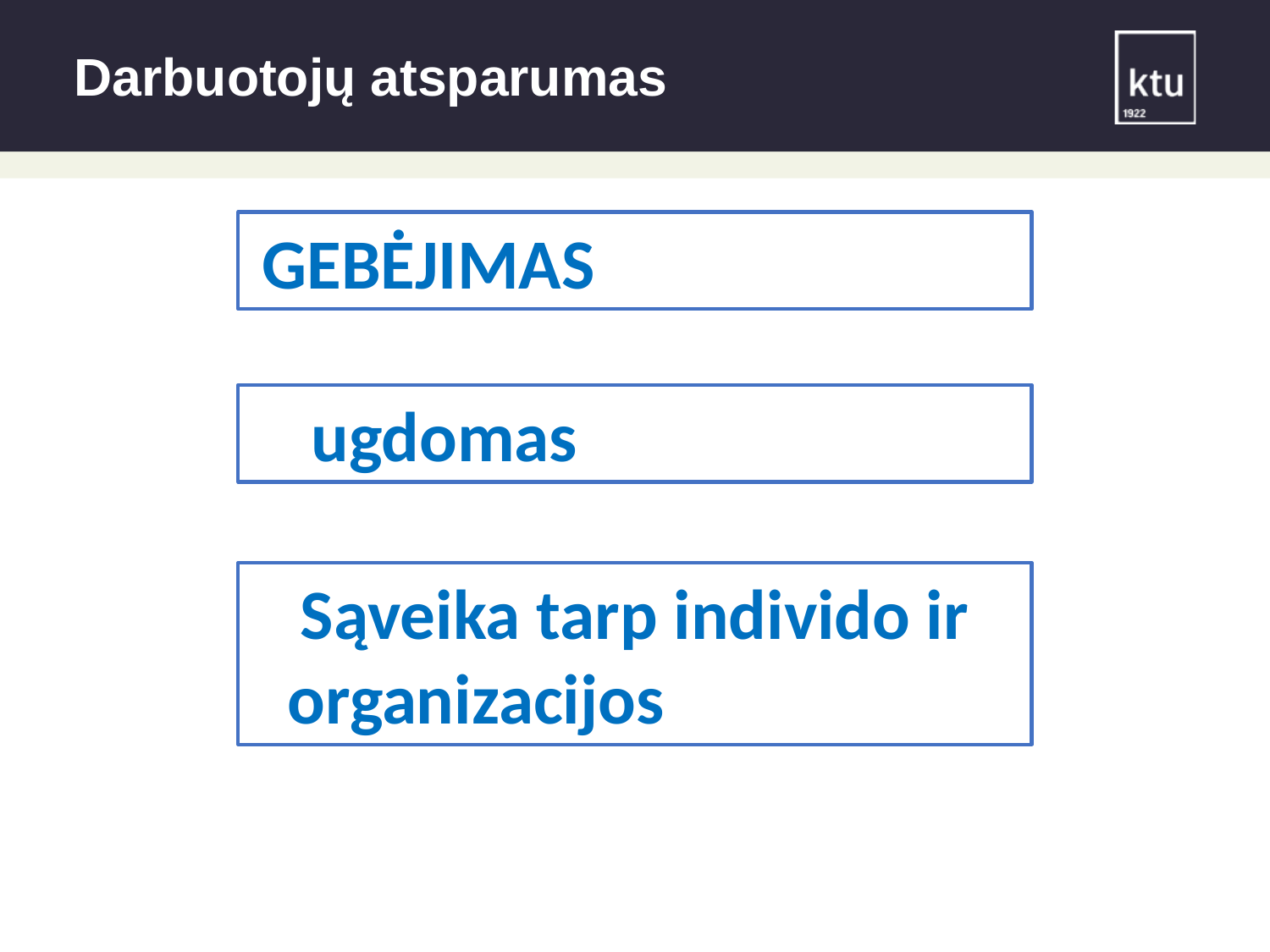

Darbuotojų atsparumas
GEBĖJIMAS
ugdomas
Sąveika tarp individo ir organizacijos